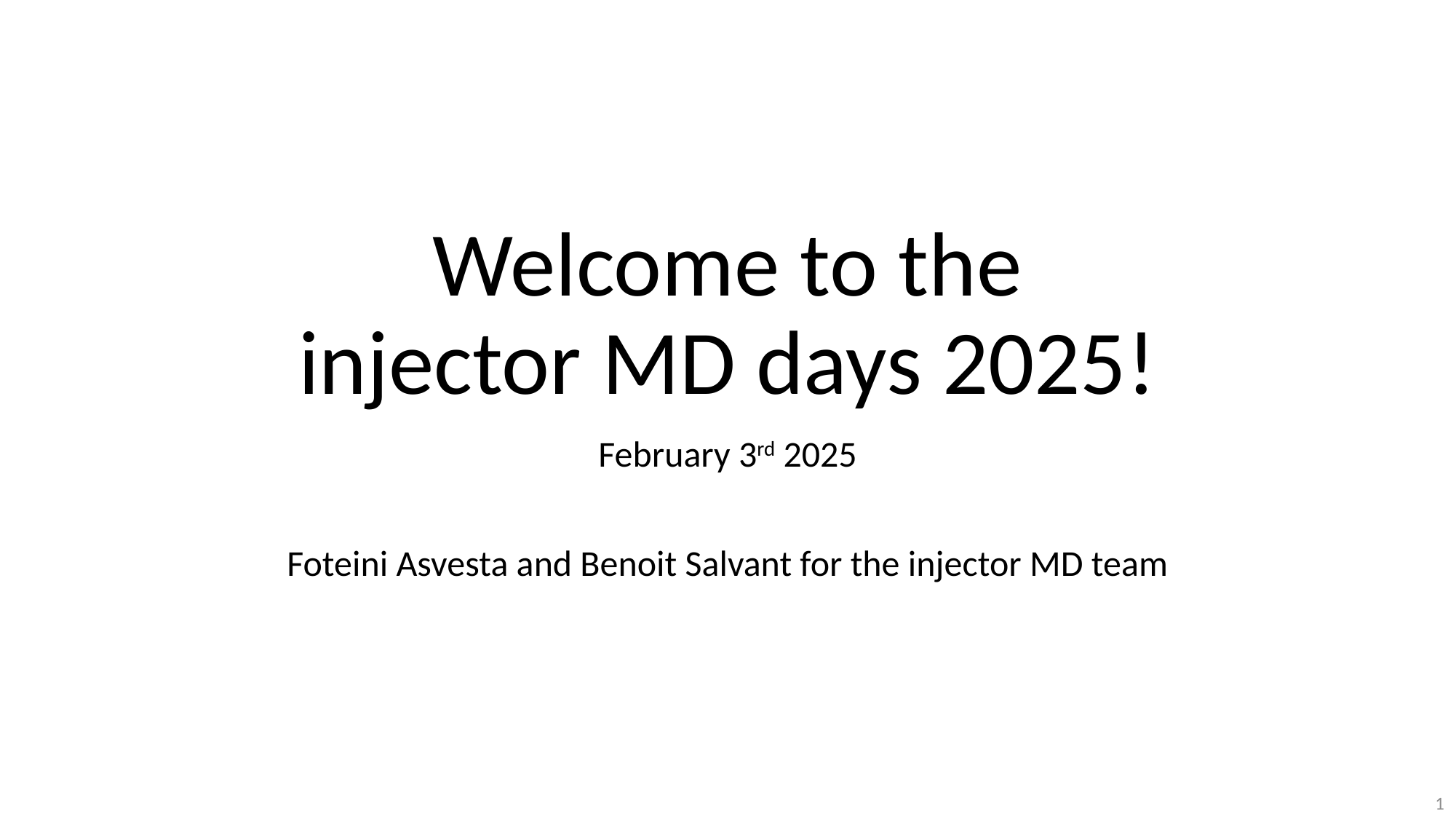

# Welcome to the injector MD days 2025!
February 3rd 2025

Foteini Asvesta and Benoit Salvant for the injector MD team
1